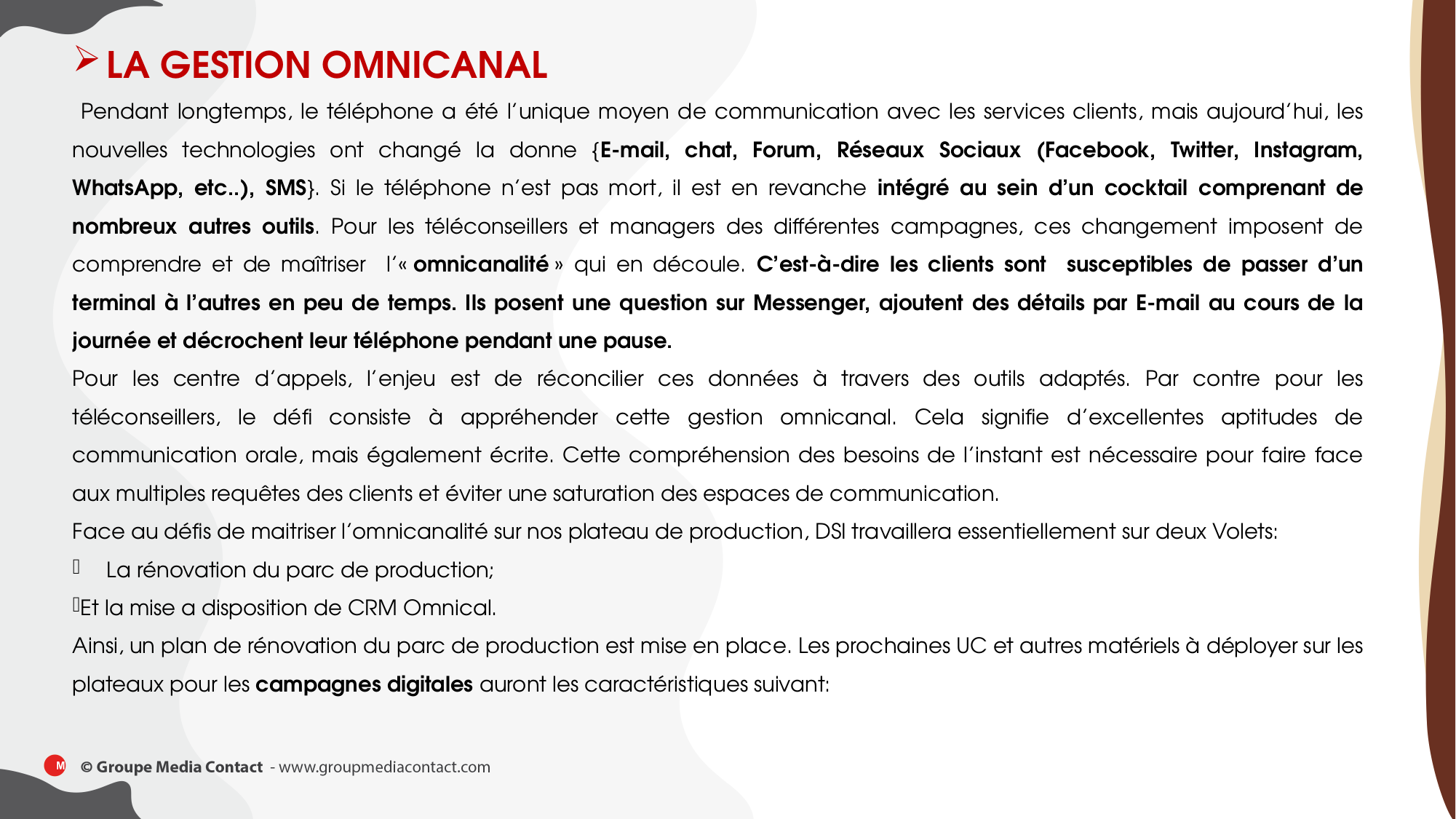

LA GESTION OMNICANAL
 Pendant longtemps, le téléphone a été l’unique moyen de communication avec les services clients, mais aujourd’hui, les nouvelles technologies ont changé la donne {E-mail, chat, Forum, Réseaux Sociaux (Facebook, Twitter, Instagram, WhatsApp, etc..), SMS}. Si le téléphone n’est pas mort, il est en revanche intégré au sein d’un cocktail comprenant de nombreux autres outils. Pour les téléconseillers et managers des différentes campagnes, ces changement imposent de comprendre et de maîtriser  l’« omnicanalité » qui en découle. C’est-à-dire les clients sont  susceptibles de passer d’un terminal à l’autres en peu de temps. Ils posent une question sur Messenger, ajoutent des détails par E-mail au cours de la journée et décrochent leur téléphone pendant une pause.
Pour les centre d’appels, l’enjeu est de réconcilier ces données à travers des outils adaptés. Par contre pour les téléconseillers, le défi consiste à appréhender cette gestion omnicanal. Cela signifie d’excellentes aptitudes de communication orale, mais également écrite. Cette compréhension des besoins de l’instant est nécessaire pour faire face aux multiples requêtes des clients et éviter une saturation des espaces de communication.
Face au défis de maitriser l’omnicanalité sur nos plateau de production, DSI travaillera essentiellement sur deux Volets:
La rénovation du parc de production;
Et la mise a disposition de CRM Omnical.
Ainsi, un plan de rénovation du parc de production est mise en place. Les prochaines UC et autres matériels à déployer sur les plateaux pour les campagnes digitales auront les caractéristiques suivant: